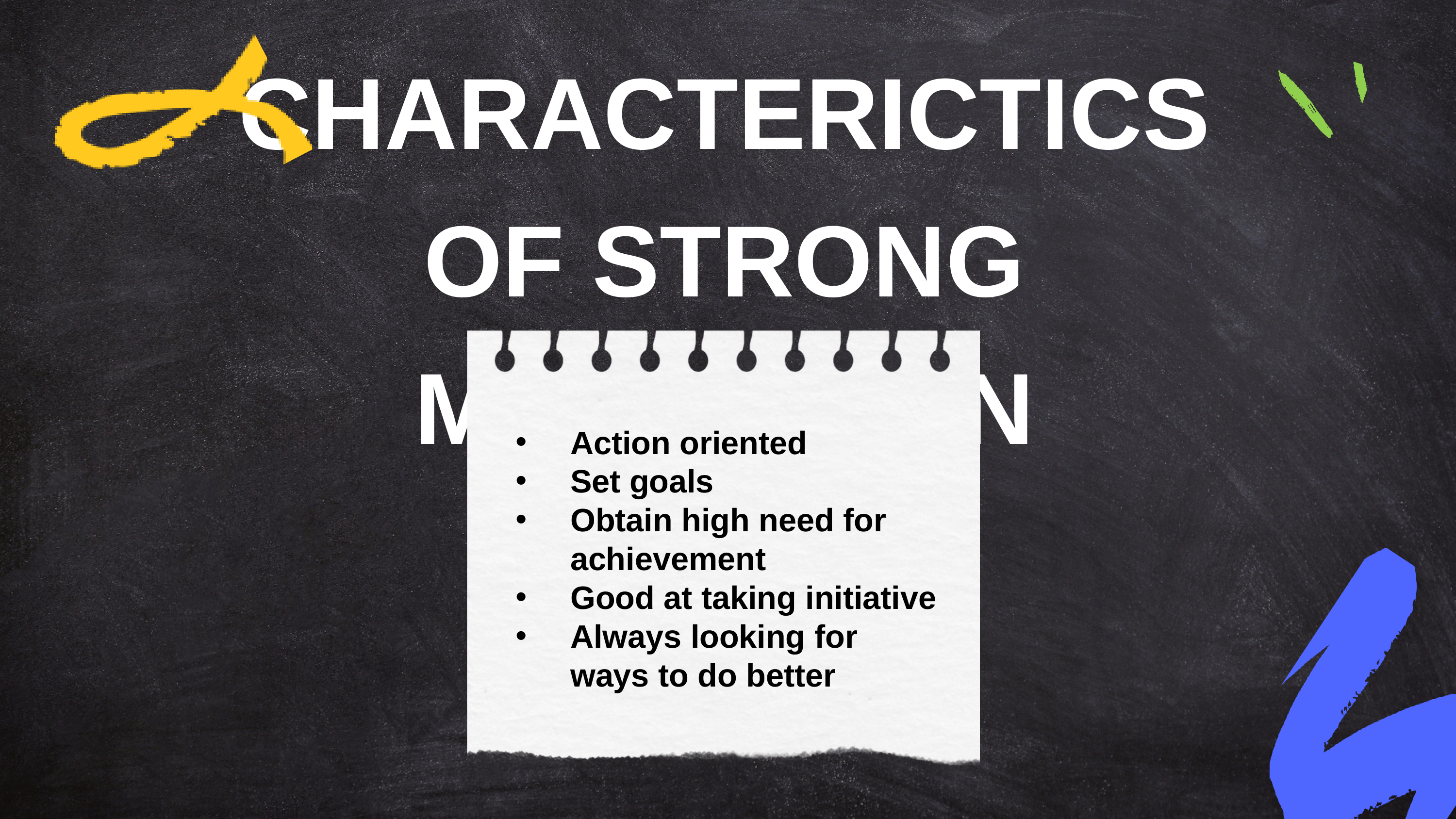

CHARACTERICTICS OF STRONG MOTIVATION

Action oriented
Set goals
Obtain high need for achievement
Good at taking initiative
Always looking for ways to do better